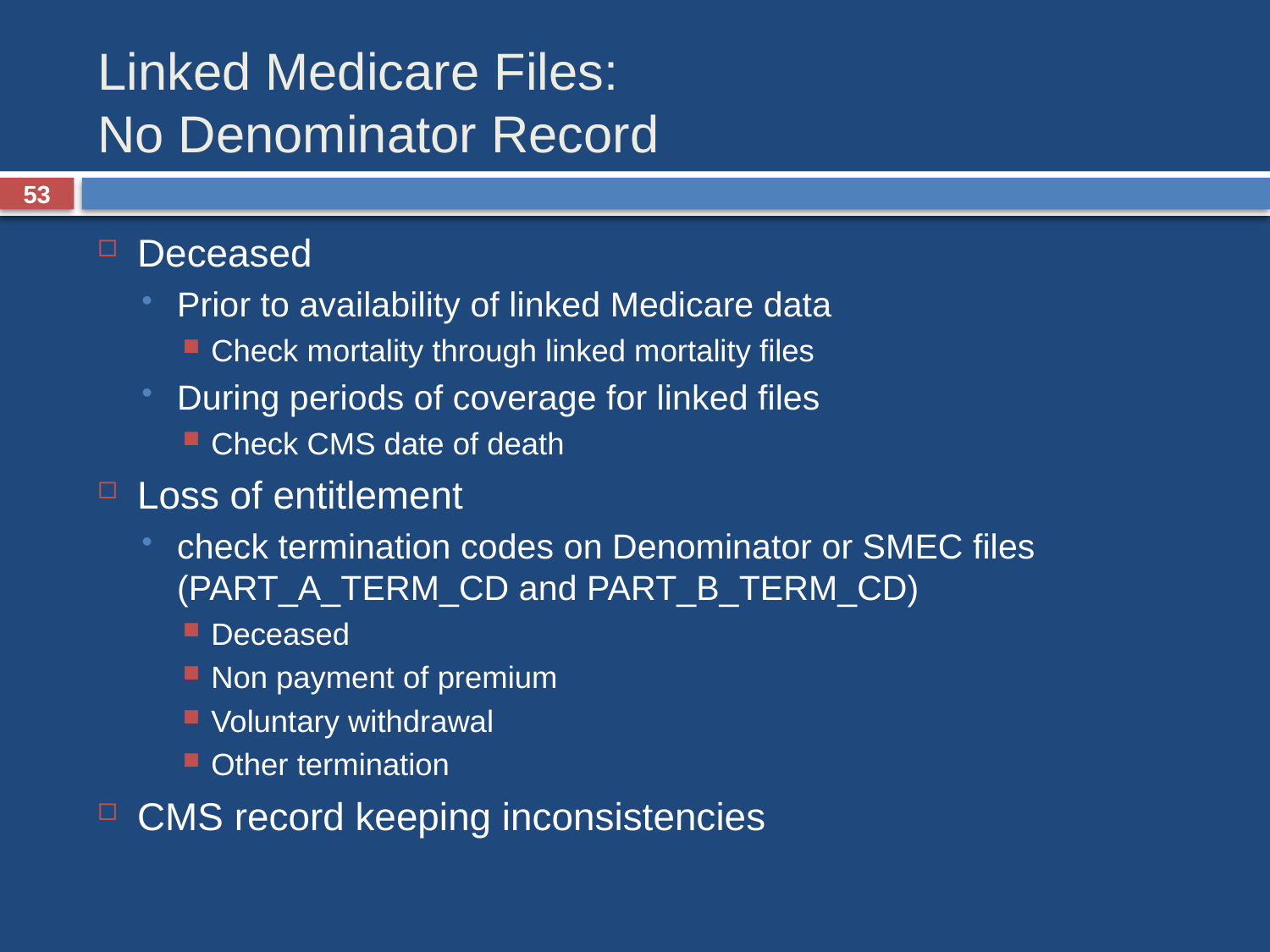

# Linked Medicare Files: No Denominator Record
53
Deceased
Prior to availability of linked Medicare data
Check mortality through linked mortality files
During periods of coverage for linked files
Check CMS date of death
Loss of entitlement
check termination codes on Denominator or SMEC files (PART_A_TERM_CD and PART_B_TERM_CD)
Deceased
Non payment of premium
Voluntary withdrawal
Other termination
CMS record keeping inconsistencies